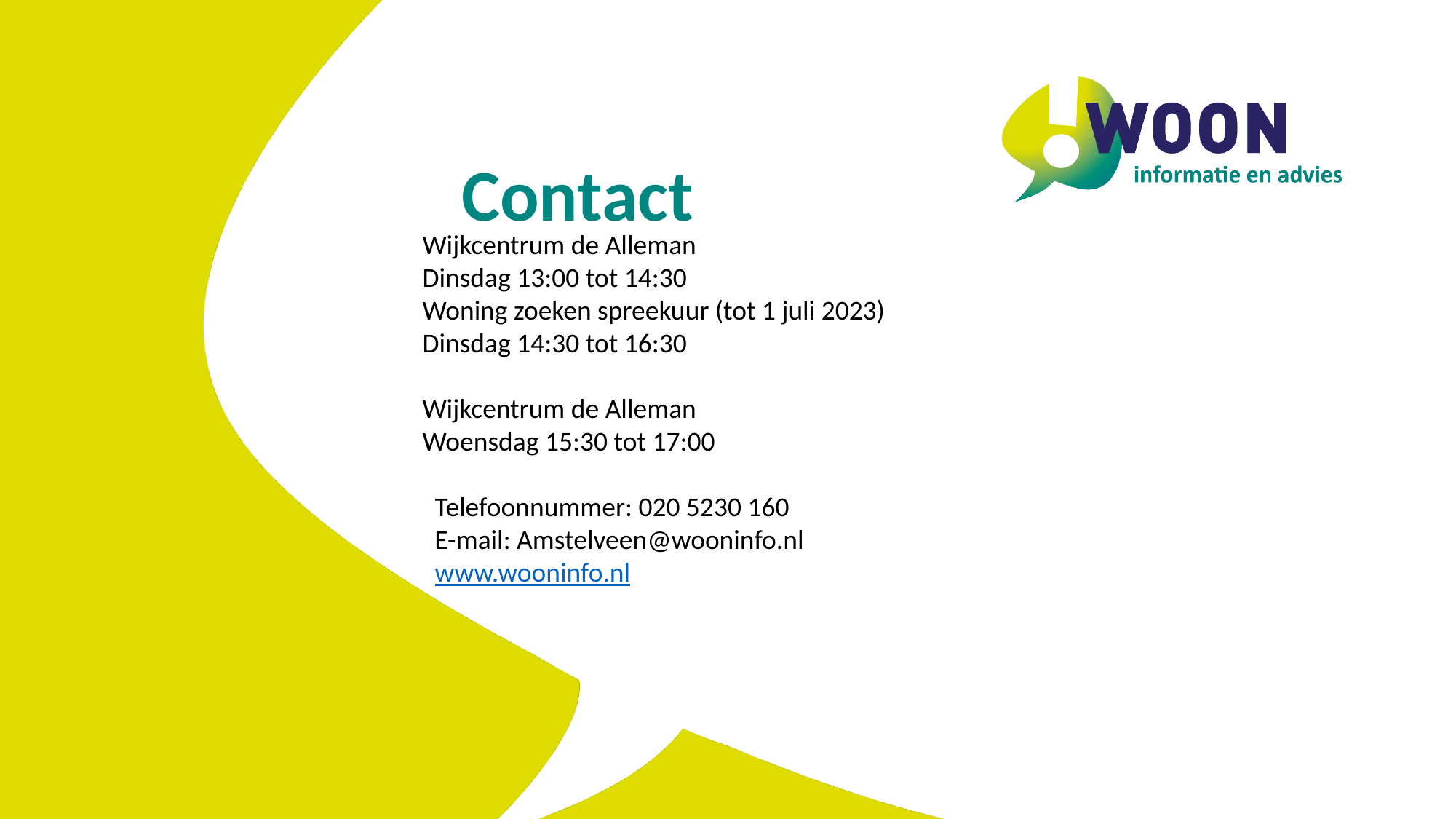

# Contact
Wijkcentrum de Alleman
Dinsdag 13:00 tot 14:30
Woning zoeken spreekuur (tot 1 juli 2023)
Dinsdag 14:30 tot 16:30

Wijkcentrum de Alleman
Woensdag 15:30 tot 17:00

  Telefoonnummer: 020 5230 160
  E-mail: Amstelveen@wooninfo.nl
  www.wooninfo.nl